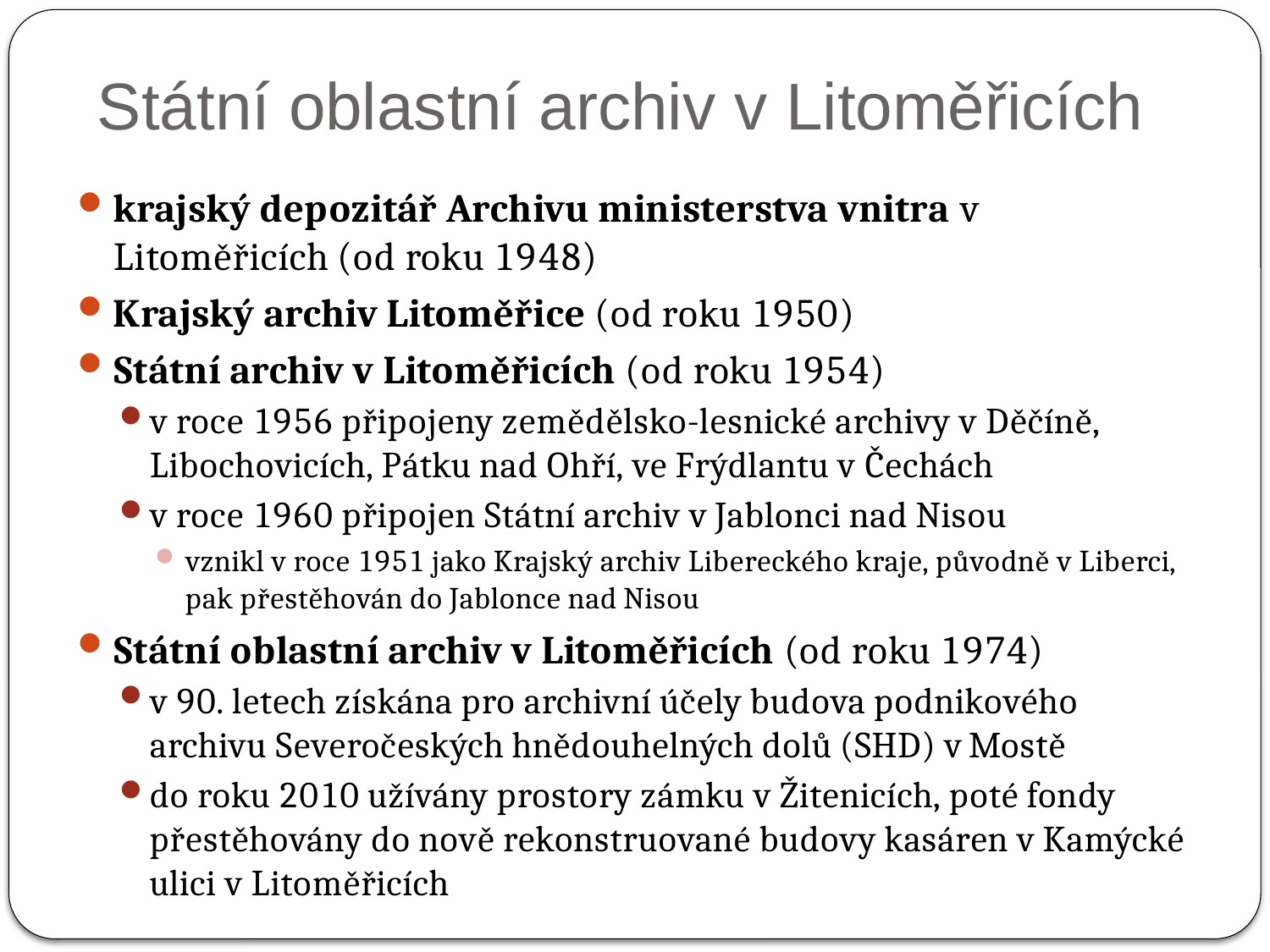

# Státní oblastní archiv v Litoměřicích
krajský depozitář Archivu ministerstva vnitra v Litoměřicích (od roku 1948)
Krajský archiv Litoměřice (od roku 1950)
Státní archiv v Litoměřicích (od roku 1954)
v roce 1956 připojeny zemědělsko-lesnické archivy v Děčíně, Libochovicích, Pátku nad Ohří, ve Frýdlantu v Čechách
v roce 1960 připojen Státní archiv v Jablonci nad Nisou
vznikl v roce 1951 jako Krajský archiv Libereckého kraje, původně v Liberci, pak přestěhován do Jablonce nad Nisou
Státní oblastní archiv v Litoměřicích (od roku 1974)
v 90. letech získána pro archivní účely budova podnikového archivu Severočeských hnědouhelných dolů (SHD) v Mostě
do roku 2010 užívány prostory zámku v Žitenicích, poté fondy přestěhovány do nově rekonstruované budovy kasáren v Kamýcké ulici v Litoměřicích